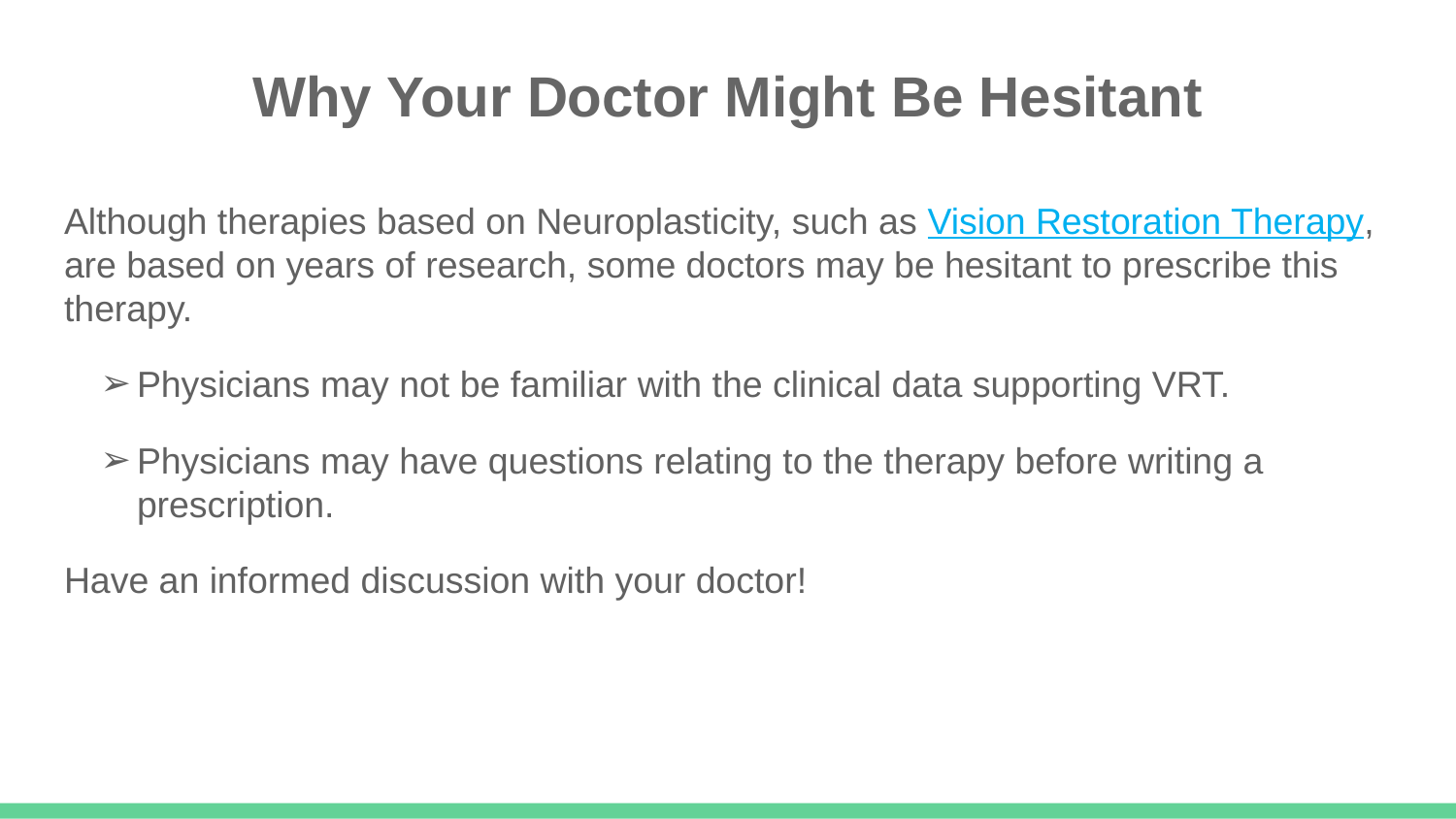

# Why Your Doctor Might Be Hesitant
Although therapies based on Neuroplasticity, such as Vision Restoration Therapy, are based on years of research, some doctors may be hesitant to prescribe this therapy.
Physicians may not be familiar with the clinical data supporting VRT.
Physicians may have questions relating to the therapy before writing a prescription.
Have an informed discussion with your doctor!